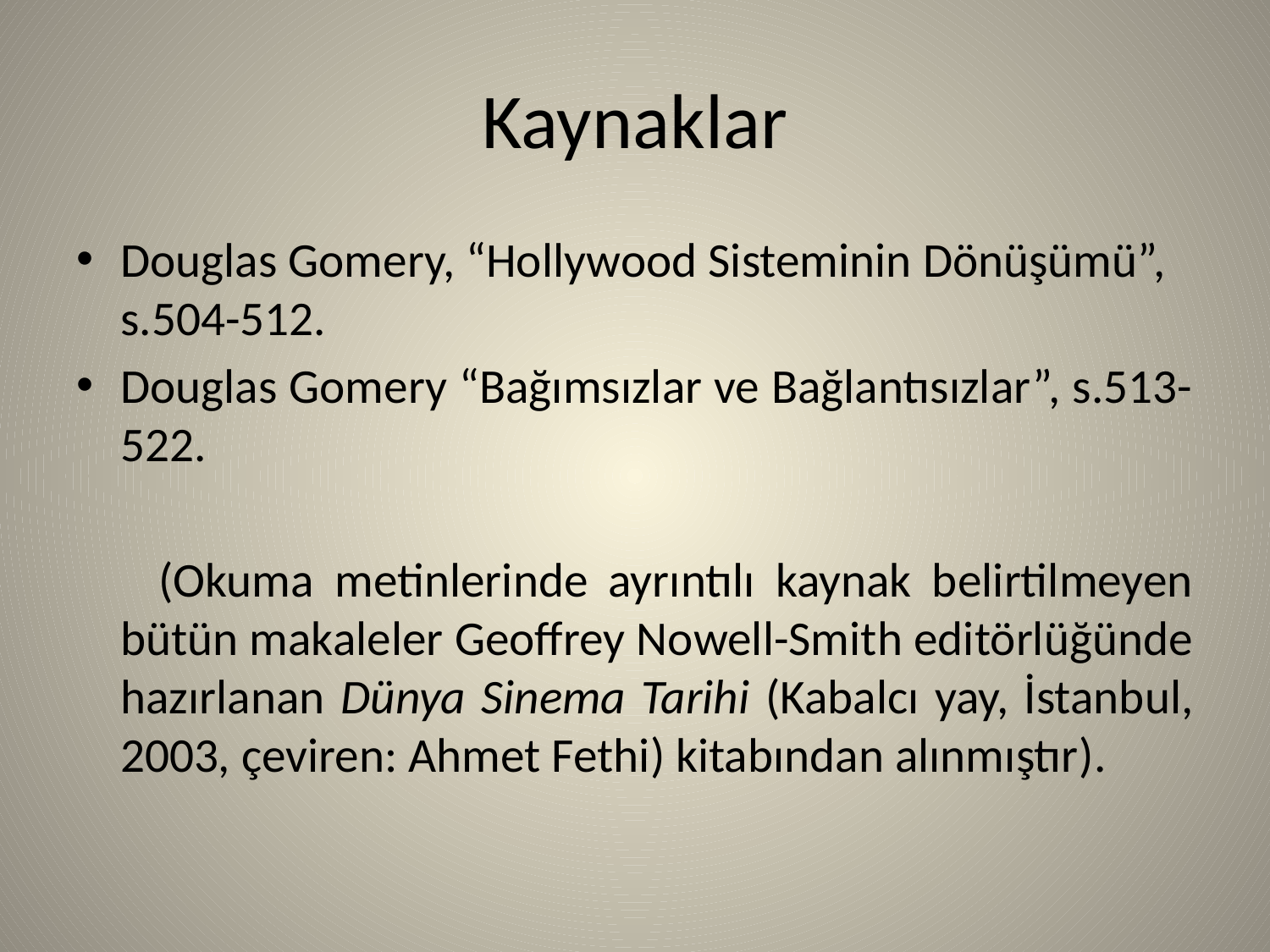

# Kaynaklar
Douglas Gomery, “Hollywood Sisteminin Dönüşümü”, s.504-512.
Douglas Gomery “Bağımsızlar ve Bağlantısızlar”, s.513-522.

    (Okuma metinlerinde ayrıntılı kaynak belirtilmeyen bütün makaleler Geoffrey Nowell-Smith editörlüğünde hazırlanan Dünya Sinema Tarihi (Kabalcı yay, İstanbul, 2003, çeviren: Ahmet Fethi) kitabından alınmıştır).